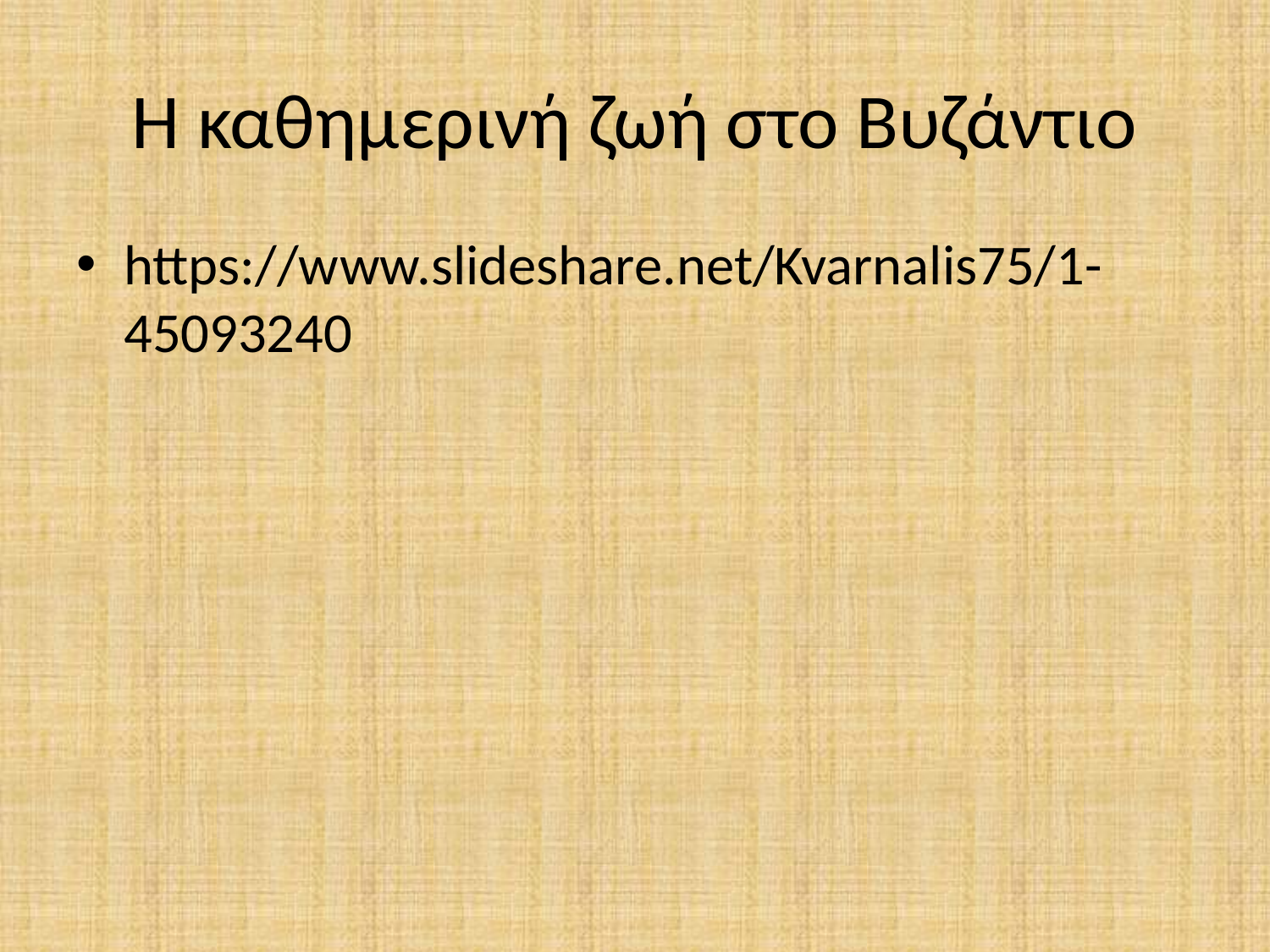

# Η καθημερινή ζωή στο Βυζάντιο
https://www.slideshare.net/Kvarnalis75/1-45093240